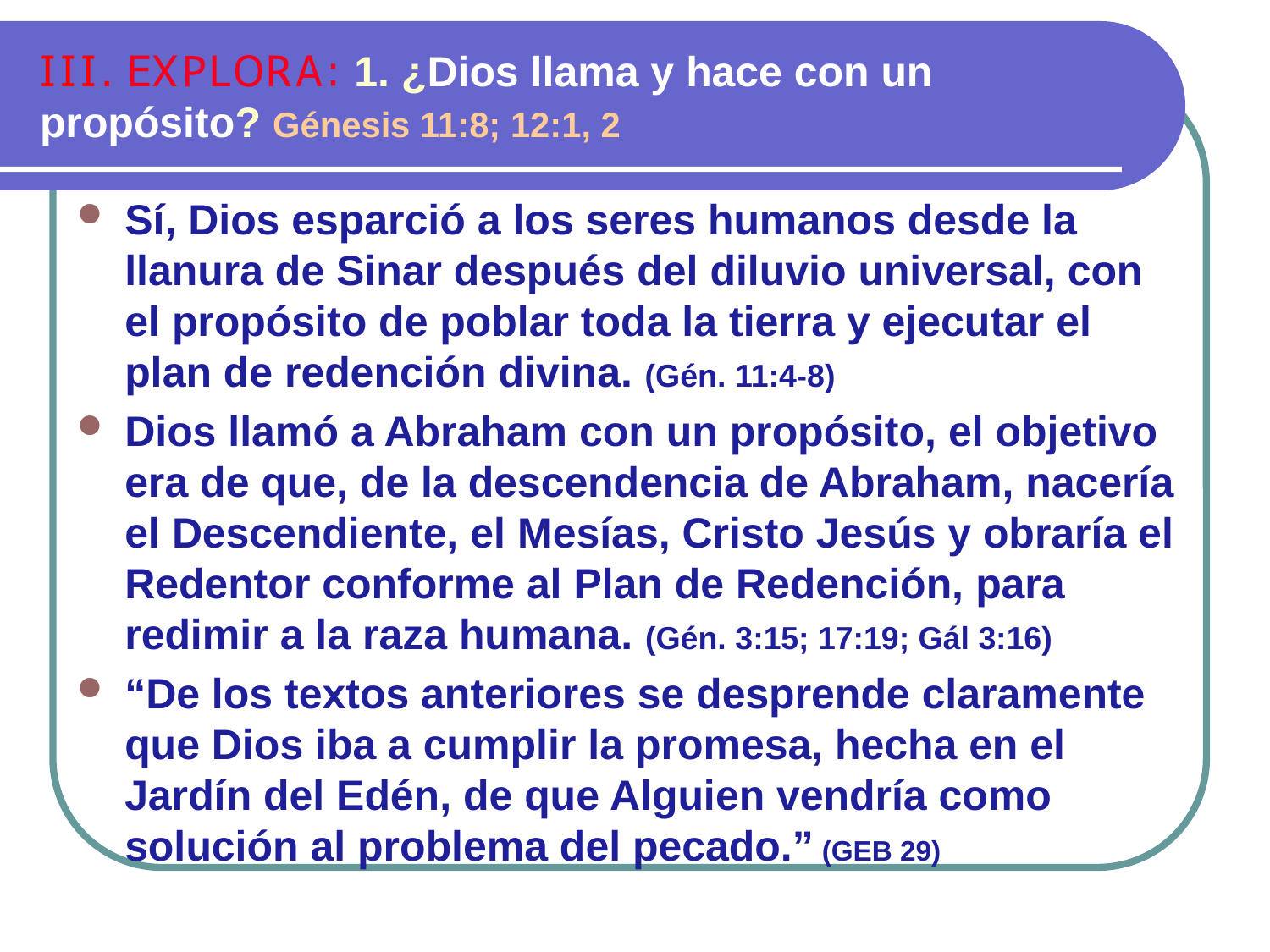

# III. EXPLORA: 1. ¿Dios llama y hace con un propósito? Génesis 11:8; 12:1, 2
Sí, Dios esparció a los seres humanos desde la llanura de Sinar después del diluvio universal, con el propósito de poblar toda la tierra y ejecutar el plan de redención divina. (Gén. 11:4-8)
Dios llamó a Abraham con un propósito, el objetivo era de que, de la descendencia de Abraham, nacería el Descendiente, el Mesías, Cristo Jesús y obraría el Redentor conforme al Plan de Redención, para redimir a la raza humana. (Gén. 3:15; 17:19; Gál 3:16)
“De los textos anteriores se desprende claramente que Dios iba a cumplir la promesa, hecha en el Jardín del Edén, de que Alguien vendría como solución al problema del pecado.” (GEB 29)